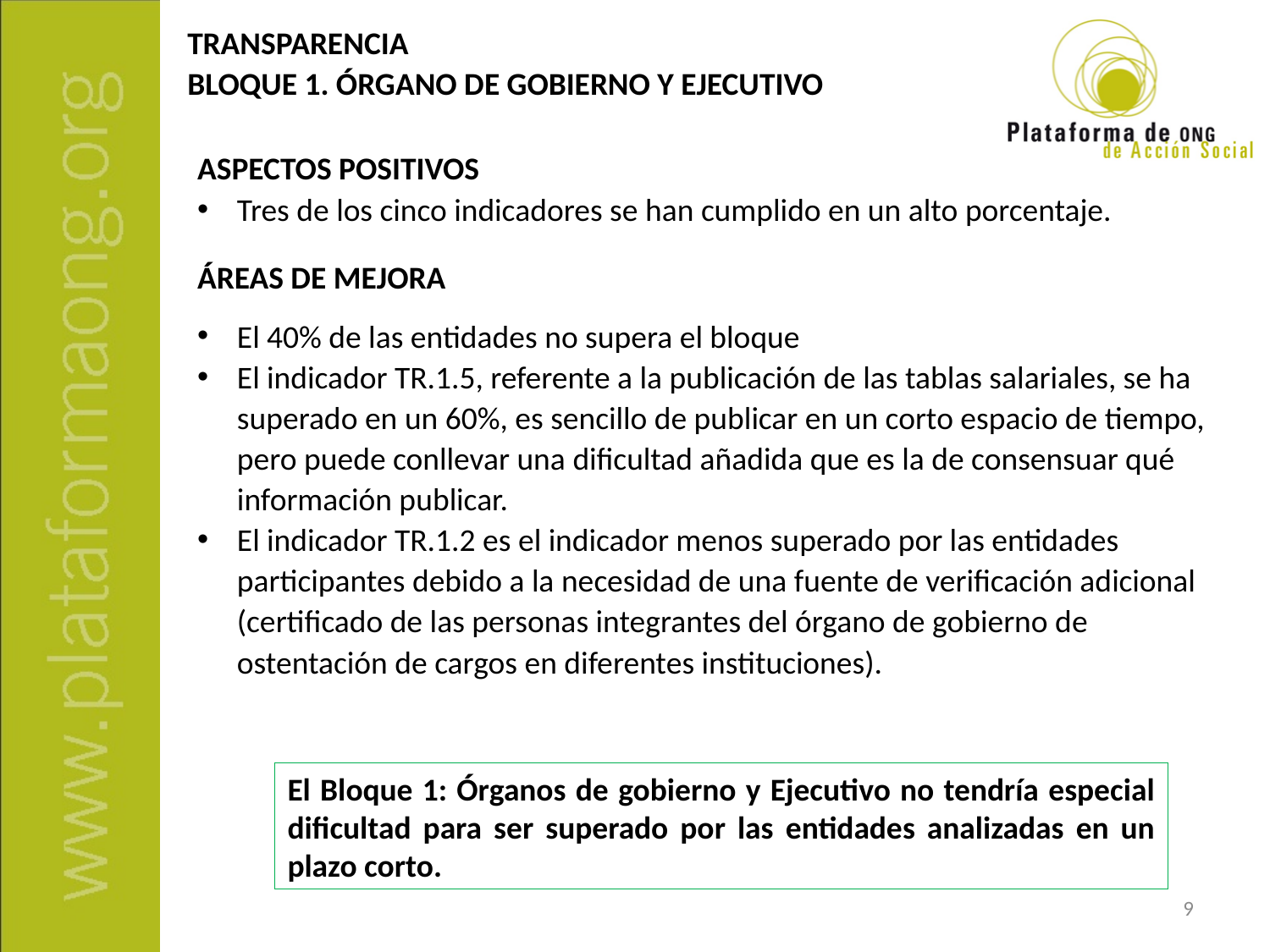

TRANSPARENCIA
BLOQUE 1. ÓRGANO DE GOBIERNO Y EJECUTIVO
ASPECTOS POSITIVOS
Tres de los cinco indicadores se han cumplido en un alto porcentaje.
ÁREAS DE MEJORA

El 40% de las entidades no supera el bloque
El indicador TR.1.5, referente a la publicación de las tablas salariales, se ha superado en un 60%, es sencillo de publicar en un corto espacio de tiempo, pero puede conllevar una dificultad añadida que es la de consensuar qué información publicar.
El indicador TR.1.2 es el indicador menos superado por las entidades participantes debido a la necesidad de una fuente de verificación adicional (certificado de las personas integrantes del órgano de gobierno de ostentación de cargos en diferentes instituciones).

El Bloque 1: Órganos de gobierno y Ejecutivo no tendría especial dificultad para ser superado por las entidades analizadas en un plazo corto.
9